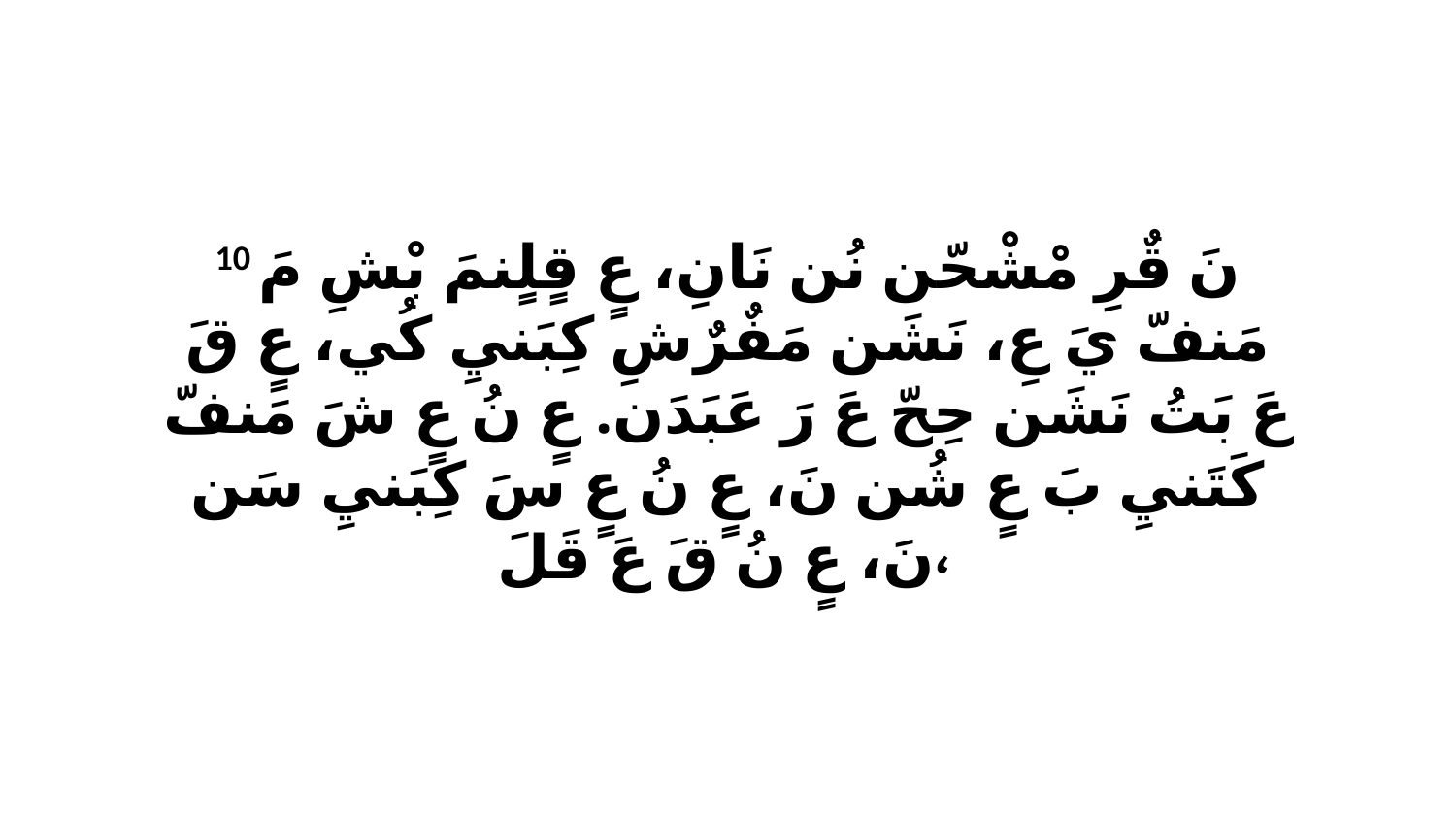

10 نَ قٌرِ مْشْحّن نُن نَانِ، عٍ قٍلٍنمَ بْشِ مَ مَنفّ يَ عِ، نَشَن مَفٌرٌشِ كِبَنيِ كُي، عٍ قَ عَ بَتُ نَشَن حِحّ عَ رَ عَبَدَن. عٍ نُ عٍ شَ مَنفّ كَتَنيِ بَ عٍ شُن نَ، عٍ نُ عٍ سَ كِبَنيِ سَن نَ، عٍ نُ قَ عَ قَلَ،